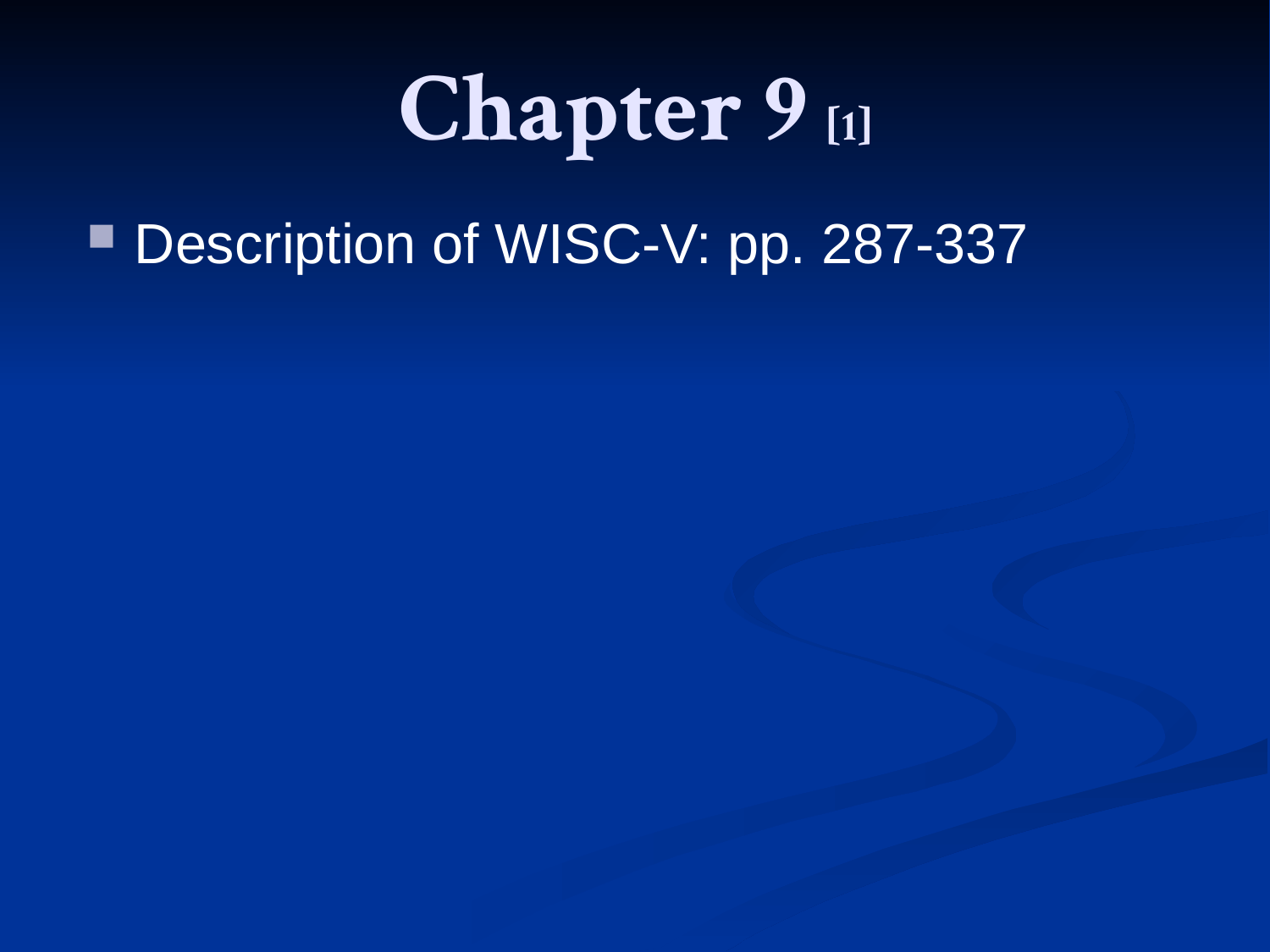

# Chapter 9 [1]
Description of WISC-V: pp. 287-337